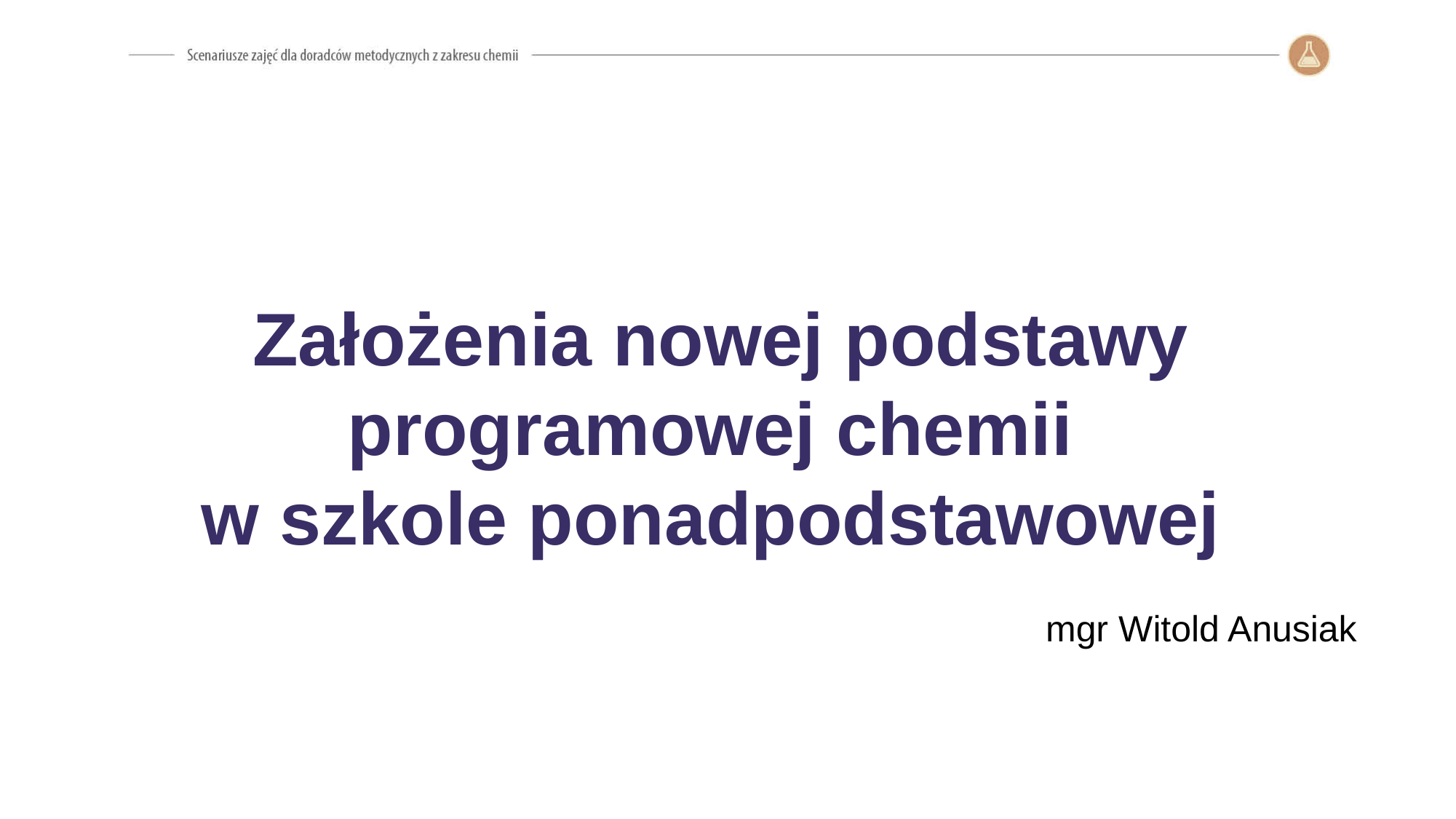

# Założenia nowej podstawy programowej chemii w szkole ponadpodstawowej
mgr Witold Anusiak